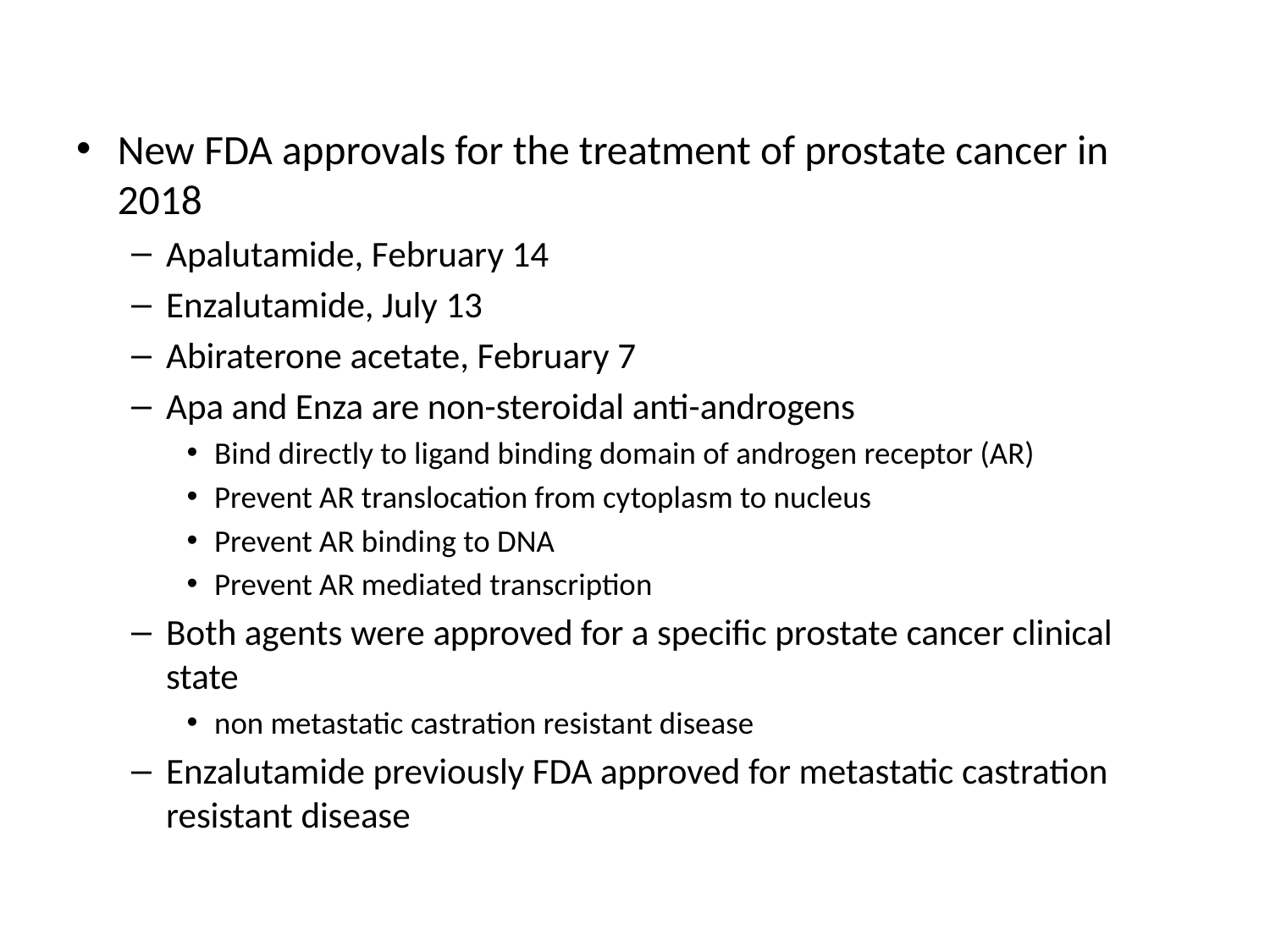

#
New FDA approvals for the treatment of prostate cancer in 2018
Apalutamide, February 14
Enzalutamide, July 13
Abiraterone acetate, February 7
Apa and Enza are non-steroidal anti-androgens
Bind directly to ligand binding domain of androgen receptor (AR)
Prevent AR translocation from cytoplasm to nucleus
Prevent AR binding to DNA
Prevent AR mediated transcription
Both agents were approved for a specific prostate cancer clinical state
non metastatic castration resistant disease
Enzalutamide previously FDA approved for metastatic castration resistant disease